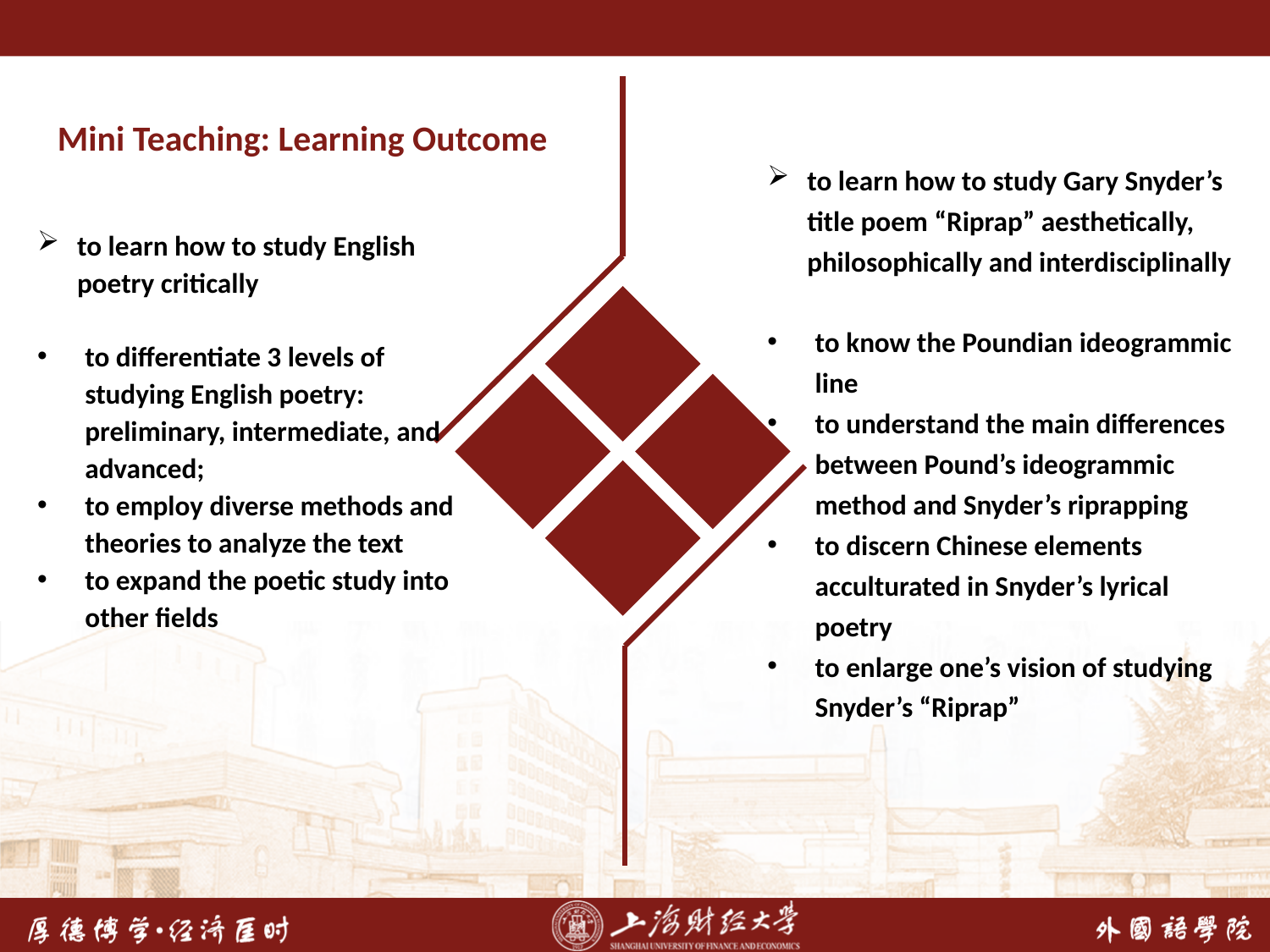

Mini Teaching: Learning Outcome
to learn how to study Gary Snyder’s title poem “Riprap” aesthetically, philosophically and interdisciplinally

to know the Poundian ideogrammic line
to understand the main differences between Pound’s ideogrammic method and Snyder’s riprapping
to discern Chinese elements  acculturated in Snyder’s lyrical poetry
to enlarge one’s vision of studying Snyder’s “Riprap”
to learn how to study English poetry critically

to differentiate 3 levels of studying English poetry: preliminary, intermediate, and advanced;
to employ diverse methods and theories to analyze the text
to expand the poetic study into other fields